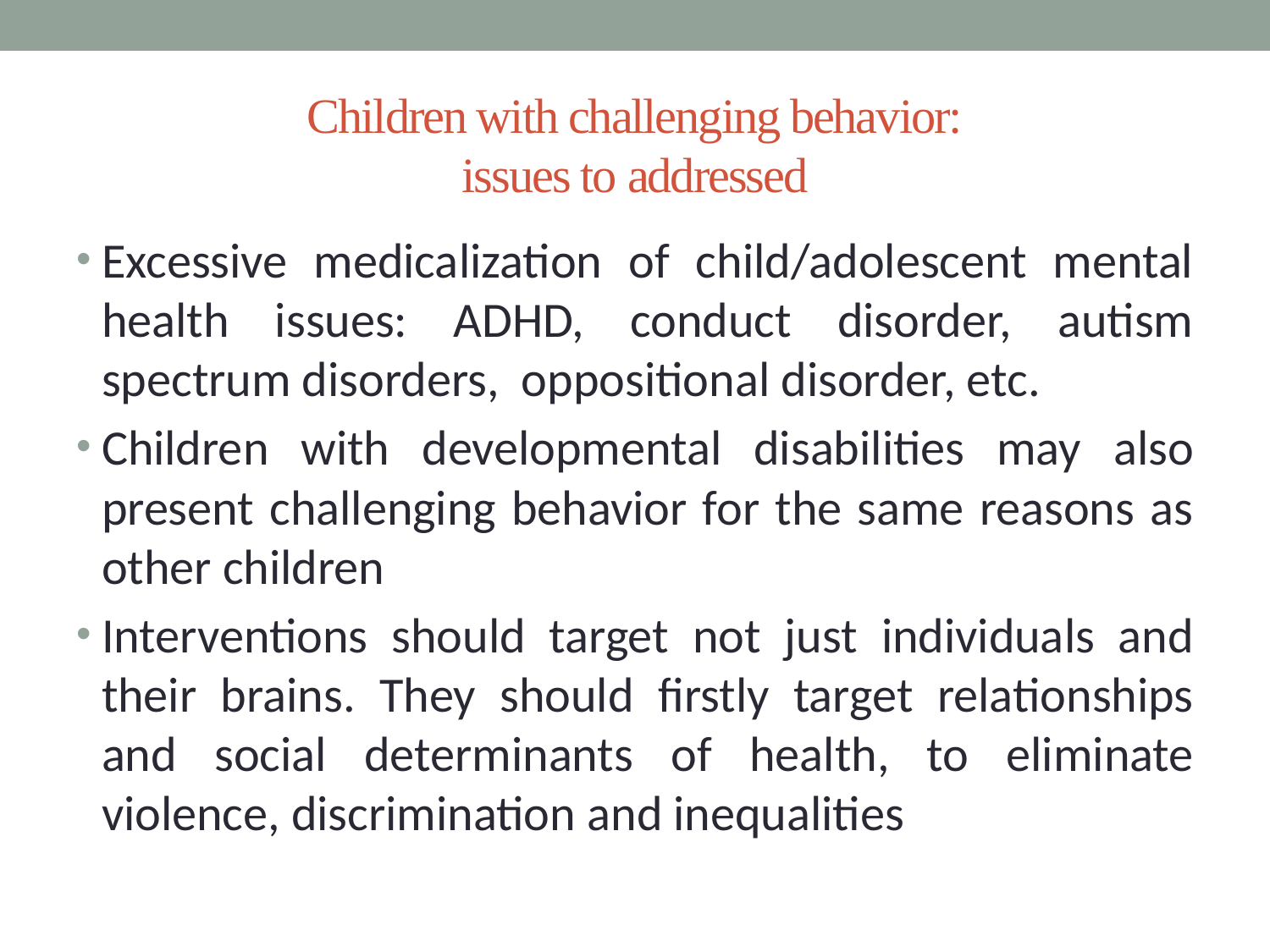

# Children with challenging behavior: issues to addressed
Excessive medicalization of child/adolescent mental health issues: ADHD, conduct disorder, autism spectrum disorders,  oppositional disorder, etc.
Children with developmental disabilities may also present challenging behavior for the same reasons as other children
Interventions should target not just individuals and their brains. They should firstly target relationships and social determinants of health, to eliminate violence, discrimination and inequalities